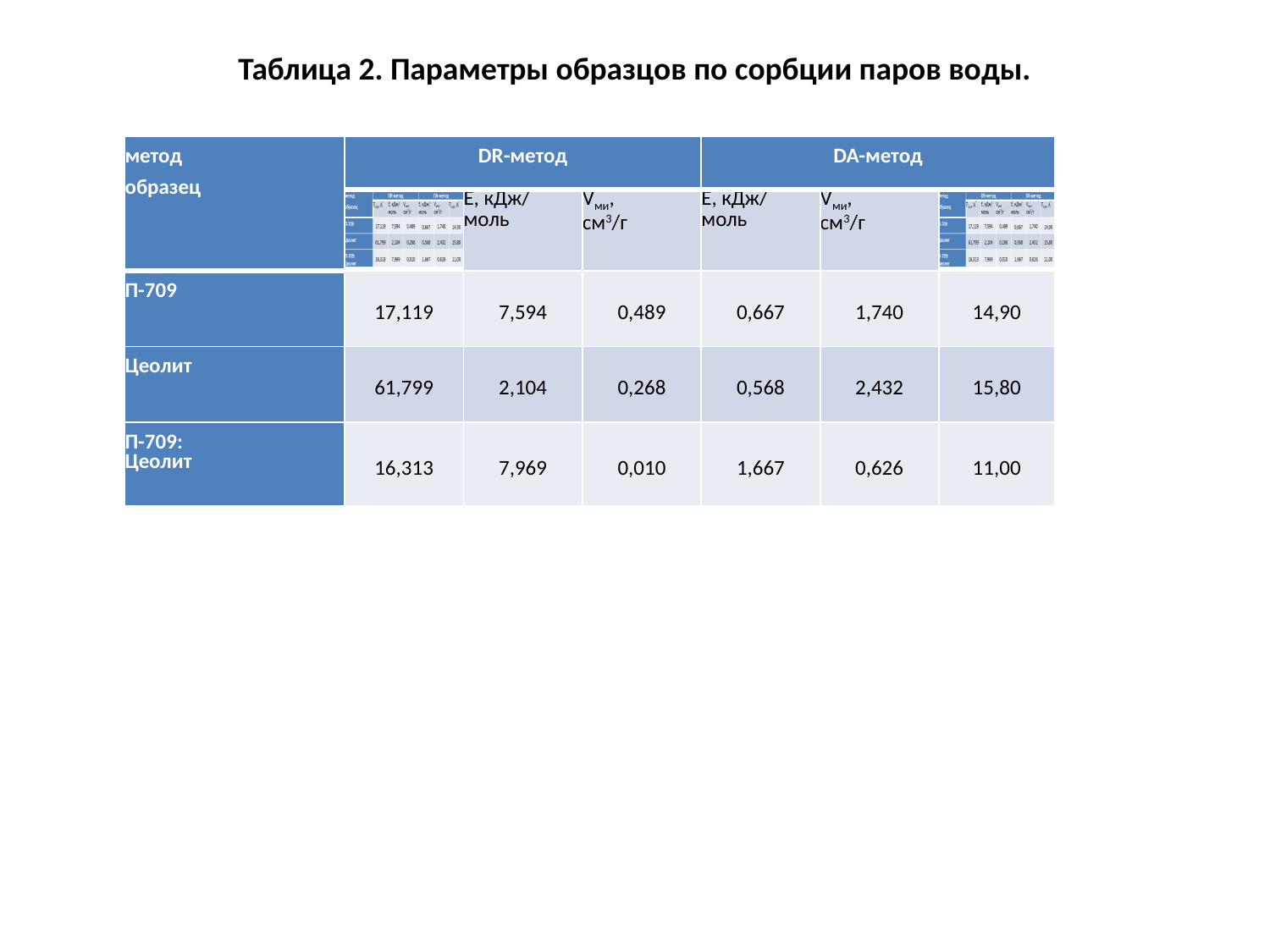

# Таблица 2. Параметры образцов по сорбции паров воды.
| метод образец | DR-метод |  |  | DA-метод |  |  |
| --- | --- | --- | --- | --- | --- | --- |
|  |  | Е, кДж/ моль | Vми, см3/г | Е, кДж/ моль | Vми, см3/г |  |
| П-709 | 17,119 | 7,594 | 0,489 | 0,667 | 1,740 | 14,90 |
| Цеолит | 61,799 | 2,104 | 0,268 | 0,568 | 2,432 | 15,80 |
| П-709: Цеолит | 16,313 | 7,969 | 0,010 | 1,667 | 0,626 | 11,00 |